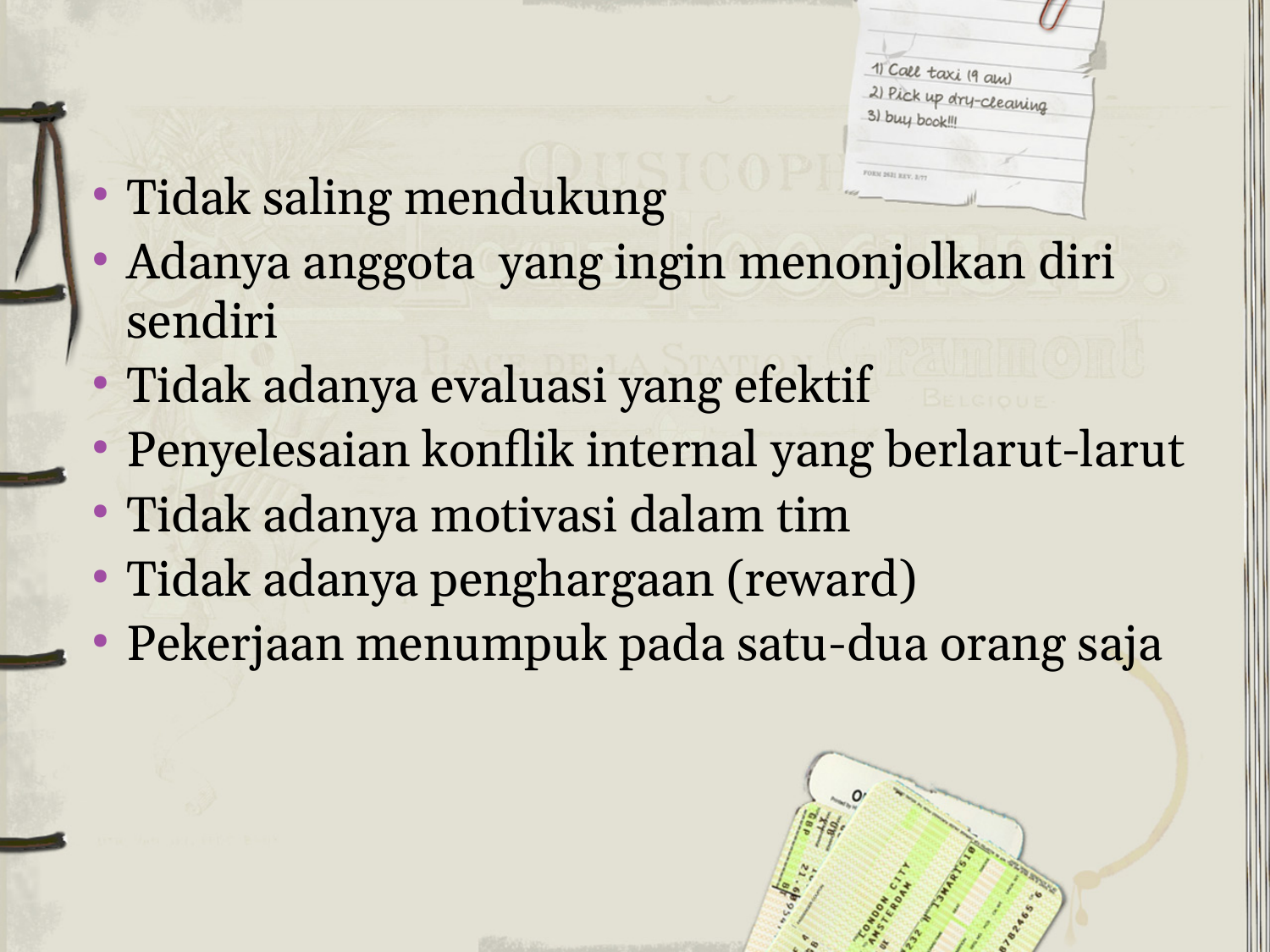

Tidak saling mendukung
Adanya anggota  yang ingin menonjolkan diri sendiri
Tidak adanya evaluasi yang efektif
Penyelesaian konflik internal yang berlarut-larut
Tidak adanya motivasi dalam tim
Tidak adanya penghargaan (reward)
Pekerjaan menumpuk pada satu-dua orang saja